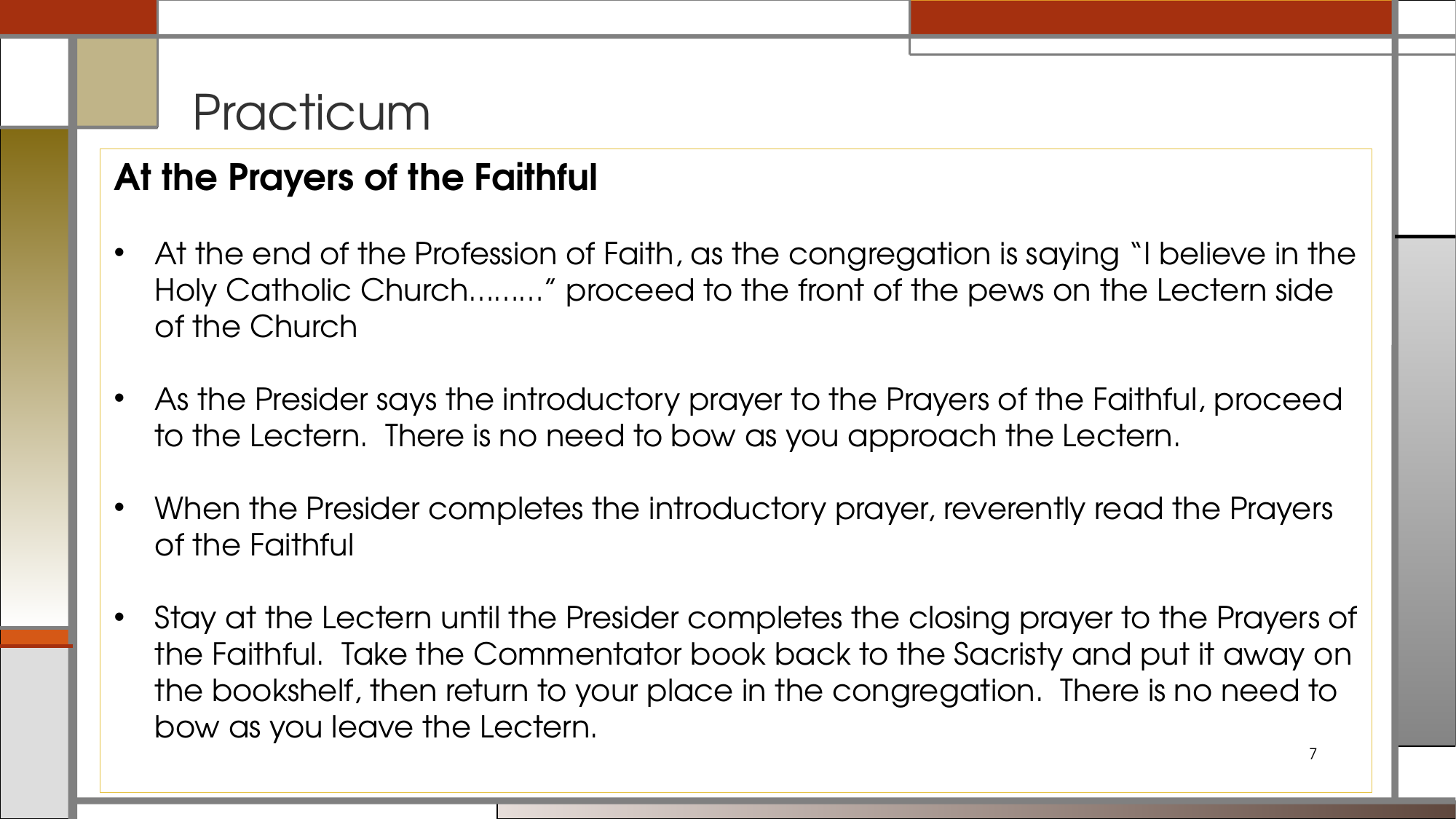

# Practicum
At the Prayers of the Faithful

At the end of the Profession of Faith, as the congregation is saying “I believe in the Holy Catholic Church………” proceed to the front of the pews on the Lectern side of the Church

As the Presider says the introductory prayer to the Prayers of the Faithful, proceed to the Lectern.  There is no need to bow as you approach the Lectern.

When the Presider completes the introductory prayer, reverently read the Prayers of the Faithful

Stay at the Lectern until the Presider completes the closing prayer to the Prayers of the Faithful.  Take the Commentator book back to the Sacristy and put it away on the bookshelf, then return to your place in the congregation.  There is no need to bow as you leave the Lectern.

7